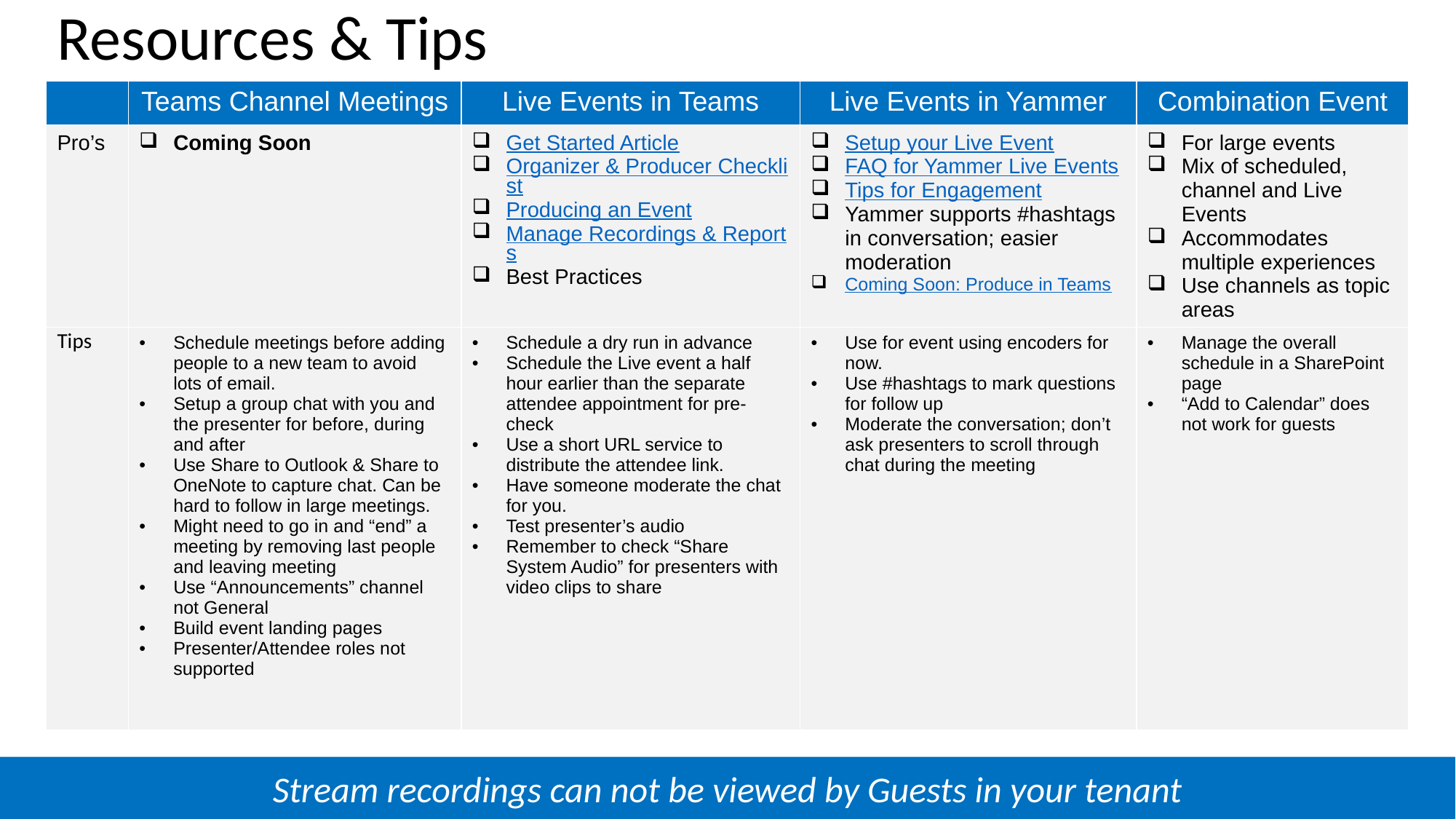

# Resources & Tips
|  | Teams Channel Meetings | Live Events in Teams | Live Events in Yammer | Combination Event |
| --- | --- | --- | --- | --- |
| Pro’s | Coming Soon | Get Started Article Organizer & Producer Checklist Producing an Event Manage Recordings & Reports Best Practices | Setup your Live Event FAQ for Yammer Live Events Tips for Engagement Yammer supports #hashtags in conversation; easier moderation Coming Soon: Produce in Teams | For large events Mix of scheduled, channel and Live Events Accommodates multiple experiences Use channels as topic areas |
| Tips | Schedule meetings before adding people to a new team to avoid lots of email. Setup a group chat with you and the presenter for before, during and after Use Share to Outlook & Share to OneNote to capture chat. Can be hard to follow in large meetings. Might need to go in and “end” a meeting by removing last people and leaving meeting Use “Announcements” channel not General Build event landing pages Presenter/Attendee roles not supported | Schedule a dry run in advance Schedule the Live event a half hour earlier than the separate attendee appointment for pre-check Use a short URL service to distribute the attendee link. Have someone moderate the chat for you. Test presenter’s audio Remember to check “Share System Audio” for presenters with video clips to share | Use for event using encoders for now. Use #hashtags to mark questions for follow up Moderate the conversation; don’t ask presenters to scroll through chat during the meeting | Manage the overall schedule in a SharePoint page “Add to Calendar” does not work for guests |
Stream recordings can not be viewed by Guests in your tenant